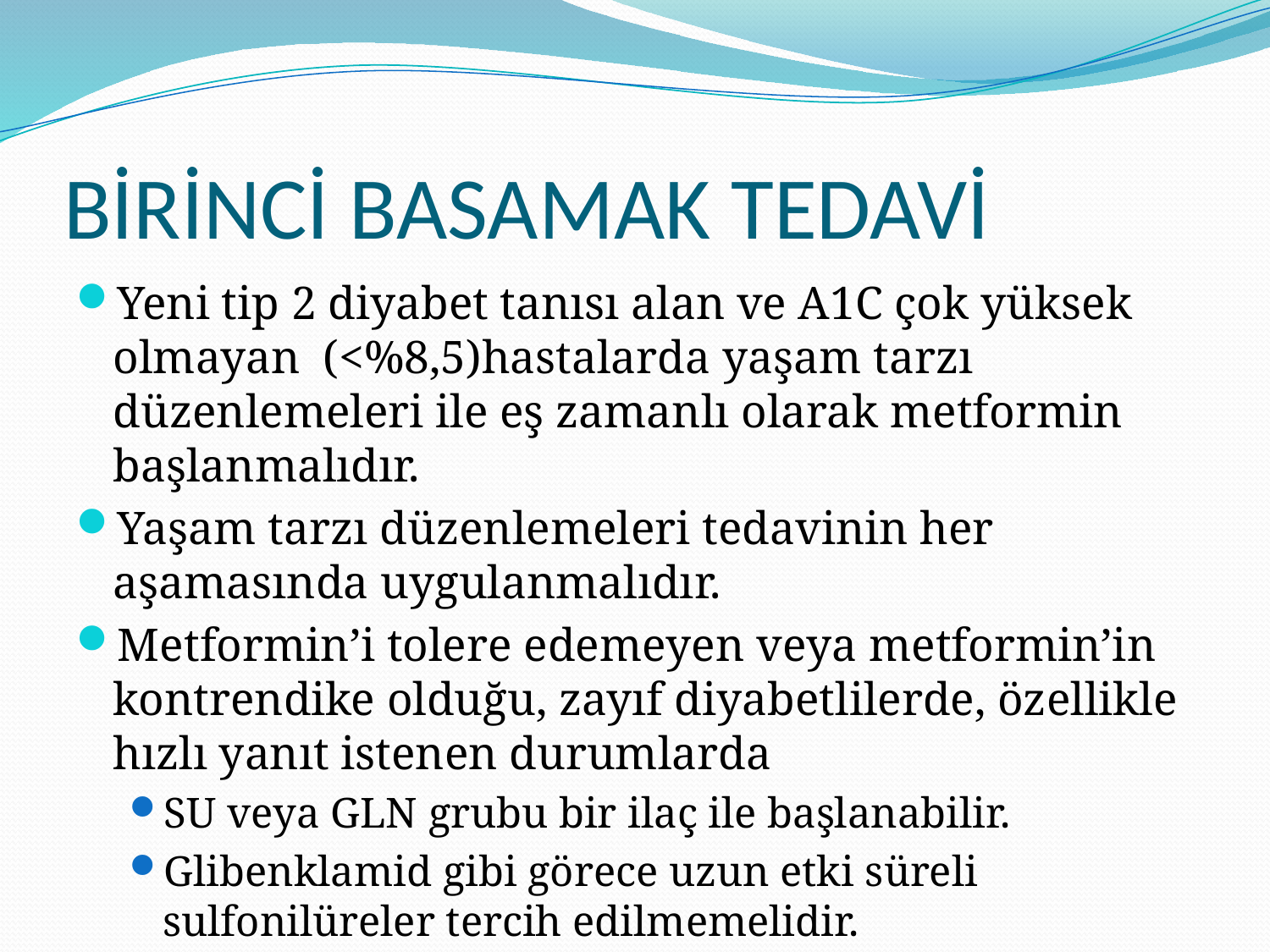

# BİRİNCİ BASAMAK TEDAVİ
Yeni tip 2 diyabet tanısı alan ve A1C çok yüksek olmayan  (<%8,5)hastalarda yaşam tarzı düzenlemeleri ile eş zamanlı olarak metformin başlanmalıdır.
Yaşam tarzı düzenlemeleri tedavinin her aşamasında uygulanmalıdır.
Metformin’i tolere edemeyen veya metformin’in kontrendike olduğu, zayıf diyabetlilerde, özellikle hızlı yanıt istenen durumlarda
SU veya GLN grubu bir ilaç ile başlanabilir.
Glibenklamid gibi görece uzun etki süreli sulfonilüreler tercih edilmemelidir.